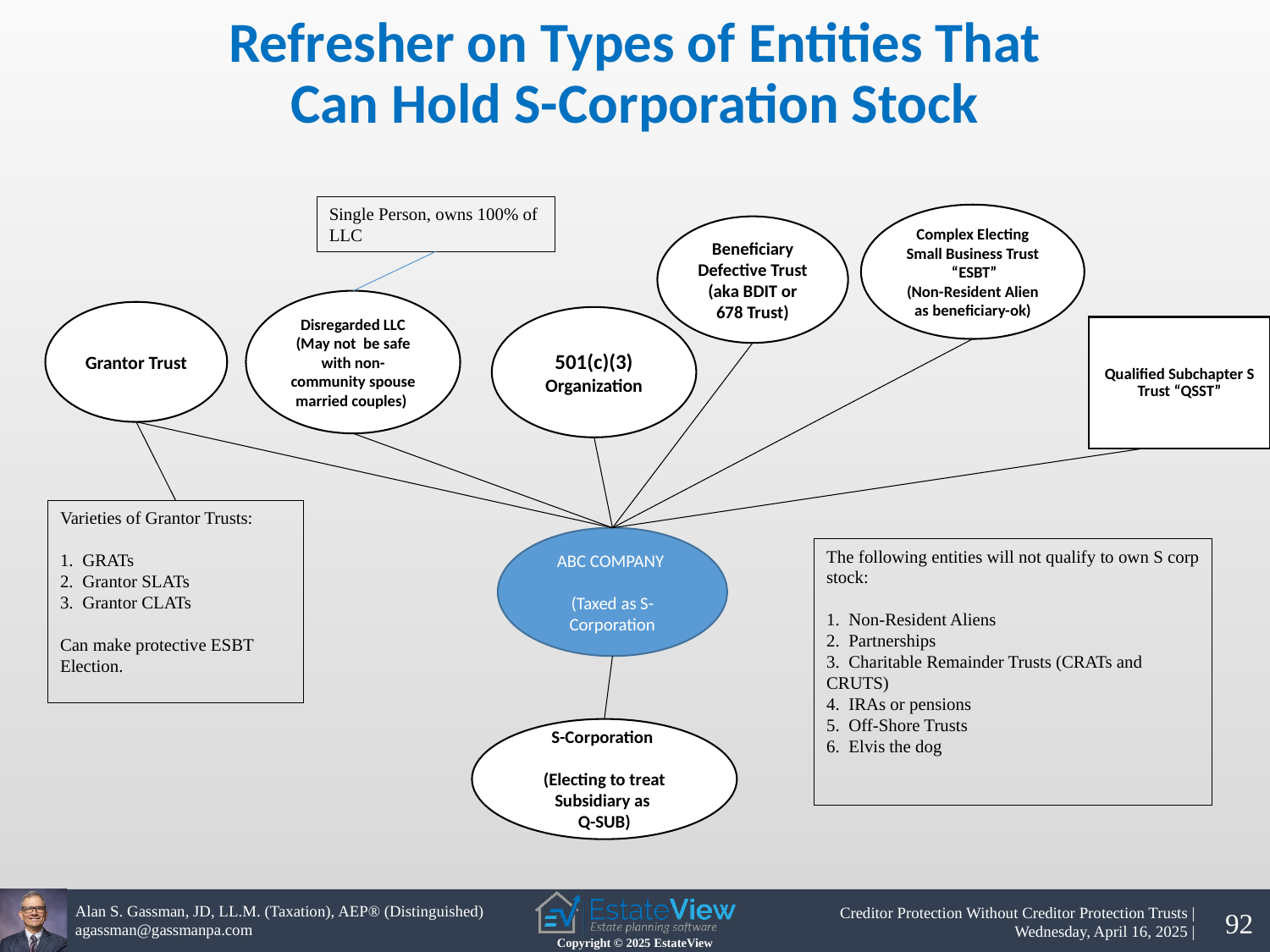

Refresher on Types of Entities That Can Hold S-Corporation Stock
Single Person, owns 100% of LLC
Complex Electing Small Business Trust  “ESBT”
(Non-Resident Alien as beneficiary-ok)
Beneficiary Defective Trust (aka BDIT or 678 Trust)
Disregarded LLC
(May not  be safe with non-community spouse married couples)
Grantor Trust
501(c)(3) Organization
Qualified Subchapter S Trust “QSST”
Varieties of Grantor Trusts:

1.  GRATs
2.  Grantor SLATs
3.  Grantor CLATs

Can make protective ESBT Election.

ABC COMPANY

(Taxed as S-Corporation
The following entities will not qualify to own S corp stock:

1.  Non-Resident Aliens
2.  Partnerships
3.  Charitable Remainder Trusts (CRATs and CRUTS)
4.  IRAs or pensions
5.  Off-Shore Trusts
6.  Elvis the dog

S-Corporation

(Electing to treat Subsidiary as
Q-SUB)